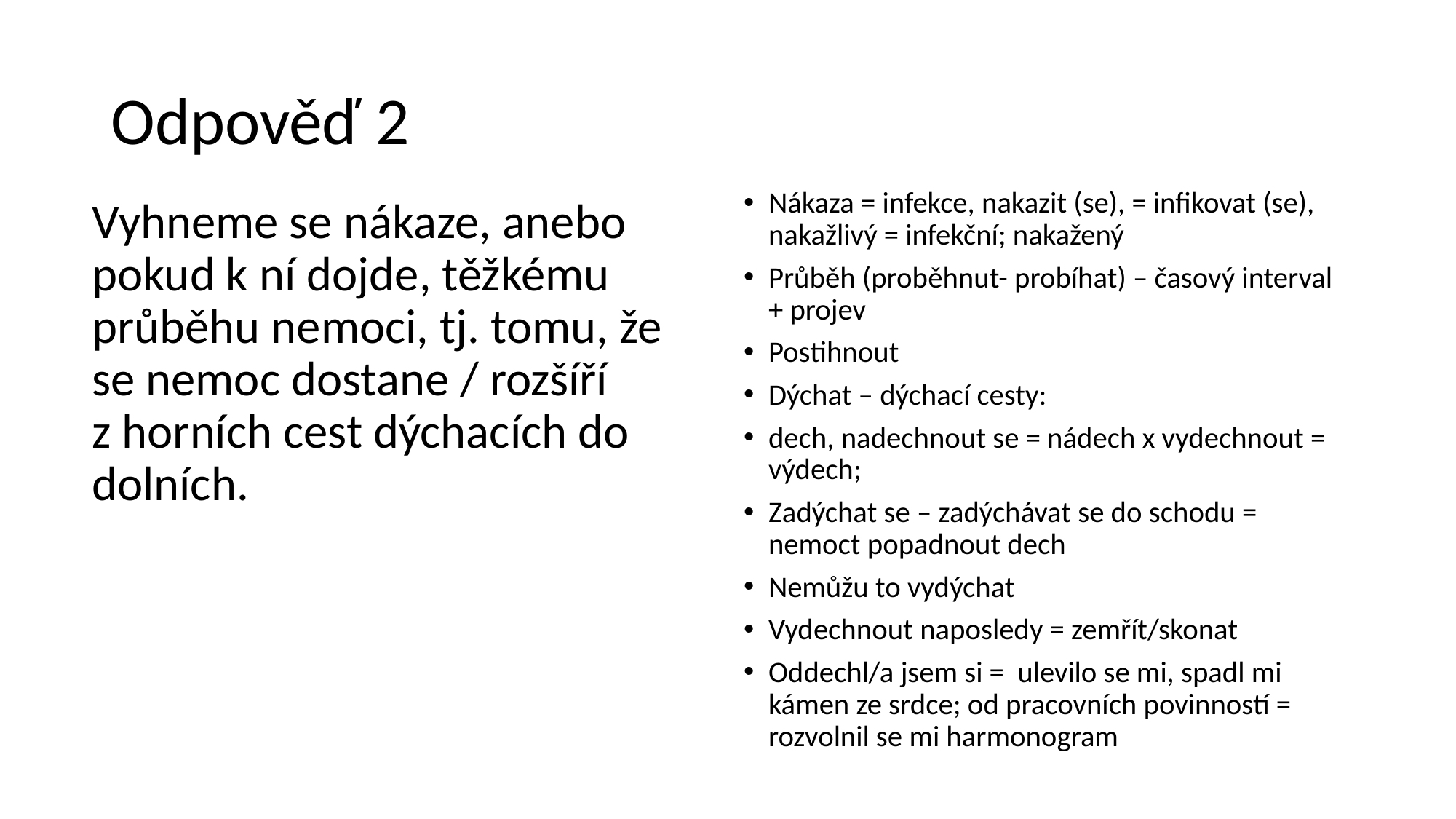

# Odpověď 2
Nákaza = infekce, nakazit (se), = infikovat (se), nakažlivý = infekční; nakažený
Průběh (proběhnut- probíhat) – časový interval + projev
Postihnout
Dýchat – dýchací cesty:
dech, nadechnout se = nádech x vydechnout = výdech;
Zadýchat se – zadýchávat se do schodu = nemoct popadnout dech
Nemůžu to vydýchat
Vydechnout naposledy = zemřít/skonat
Oddechl/a jsem si =  ulevilo se mi, spadl mi kámen ze srdce; od pracovních povinností = rozvolnil se mi harmonogram

Vyhneme se nákaze, anebo pokud k ní dojde, těžkému průběhu nemoci, tj. tomu, že se nemoc dostane / rozšíří z horních cest dýchacích do dolních.